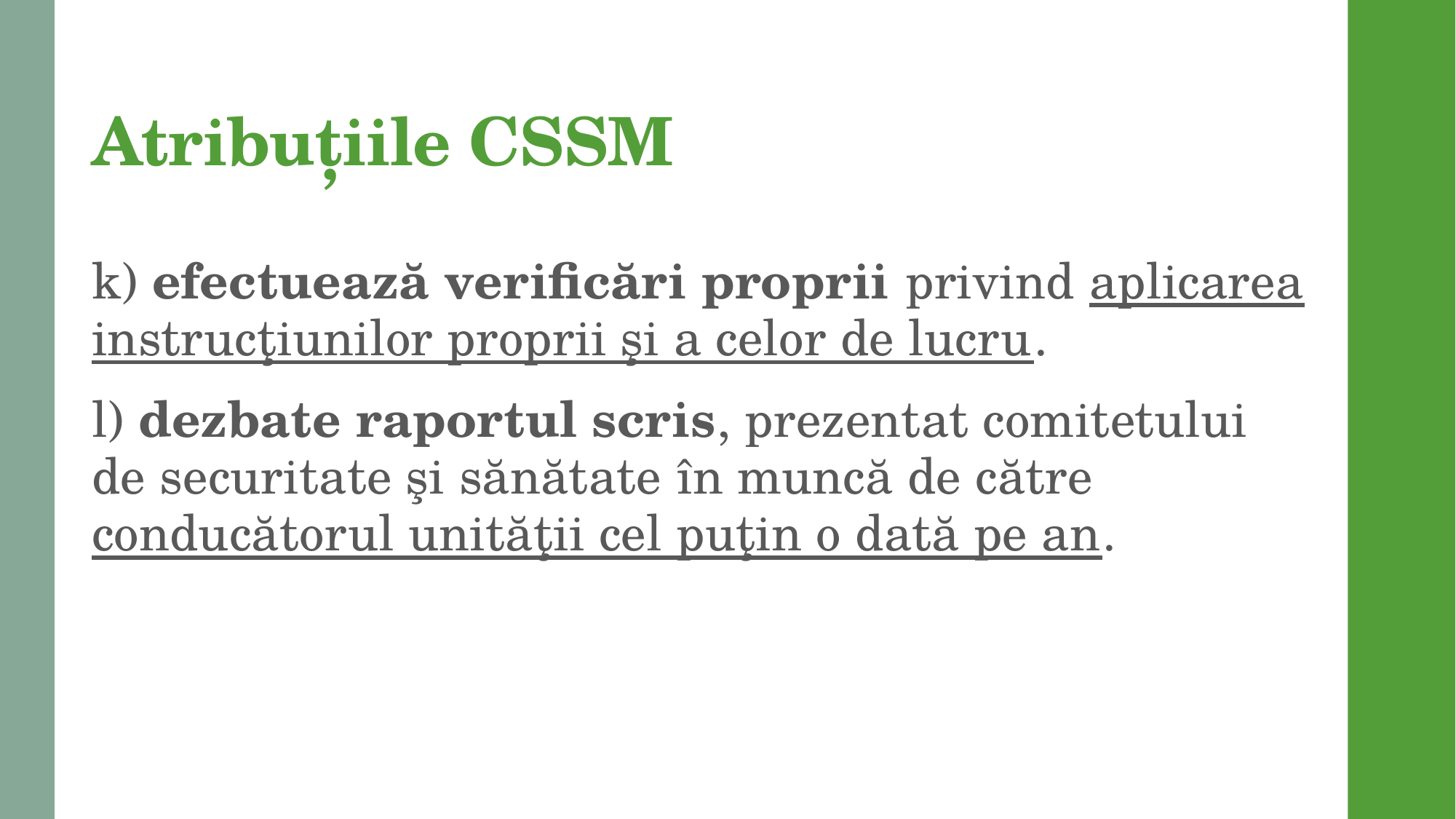

# Atribuțiile CSSM
k) efectuează verificări proprii privind aplicarea instrucţiunilor proprii şi a celor de lucru.
l) dezbate raportul scris, prezentat comitetului de securitate şi sănătate în muncă de către conducătorul unităţii cel puţin o dată pe an.